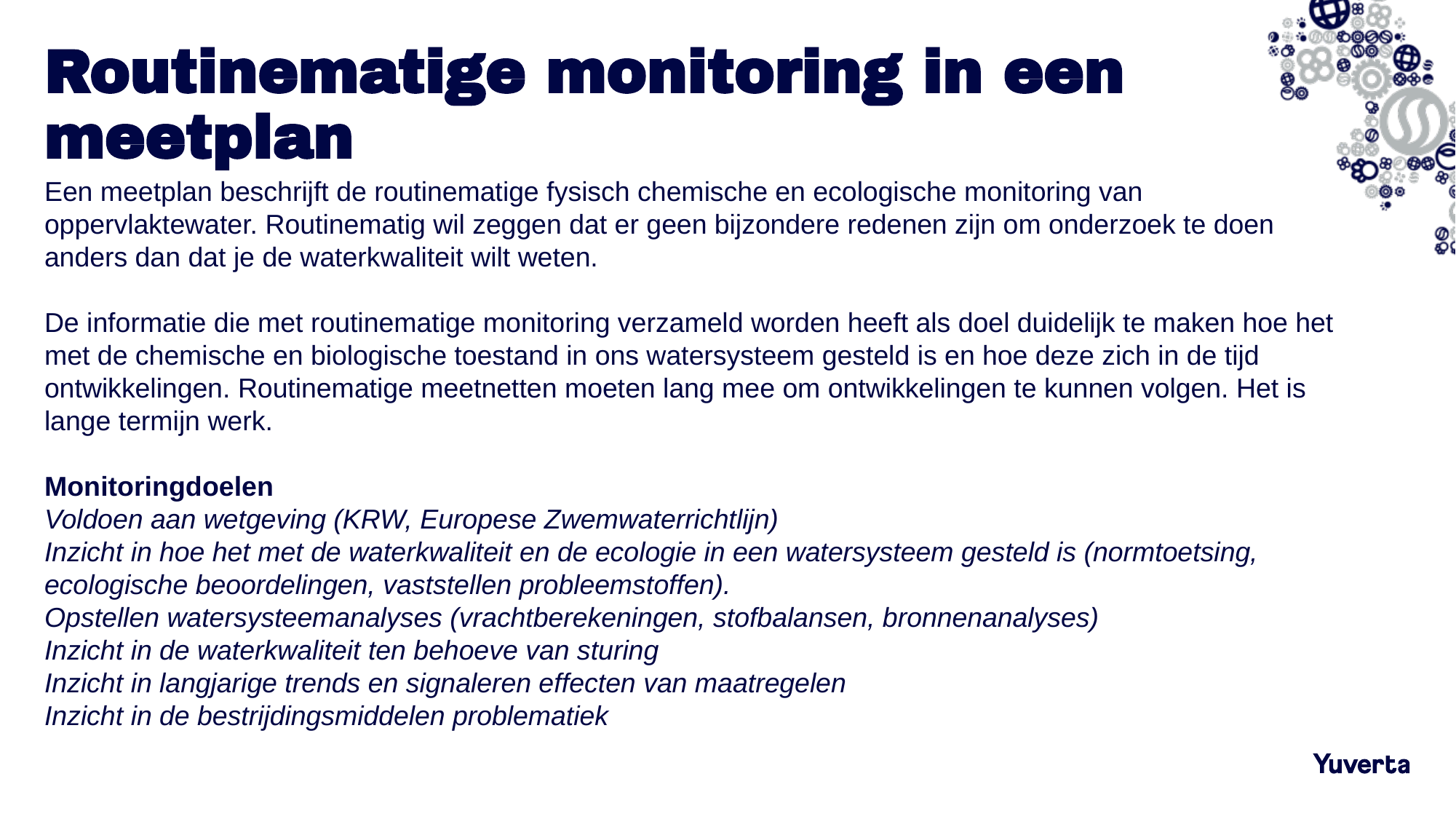

# Routinematige monitoring in een meetplan
Een meetplan beschrijft de routinematige fysisch chemische en ecologische monitoring van oppervlaktewater. Routinematig wil zeggen dat er geen bijzondere redenen zijn om onderzoek te doen anders dan dat je de waterkwaliteit wilt weten.
De informatie die met routinematige monitoring verzameld worden heeft als doel duidelijk te maken hoe het met de chemische en biologische toestand in ons watersysteem gesteld is en hoe deze zich in de tijd ontwikkelingen. Routinematige meetnetten moeten lang mee om ontwikkelingen te kunnen volgen. Het is lange termijn werk.
Monitoringdoelen
Voldoen aan wetgeving (KRW, Europese Zwemwaterrichtlijn)
Inzicht in hoe het met de waterkwaliteit en de ecologie in een watersysteem gesteld is (normtoetsing, ecologische beoordelingen, vaststellen probleemstoffen).
Opstellen watersysteemanalyses (vrachtberekeningen, stofbalansen, bronnenanalyses)
Inzicht in de waterkwaliteit ten behoeve van sturing
Inzicht in langjarige trends en signaleren effecten van maatregelen
Inzicht in de bestrijdingsmiddelen problematiek

8-3-2022